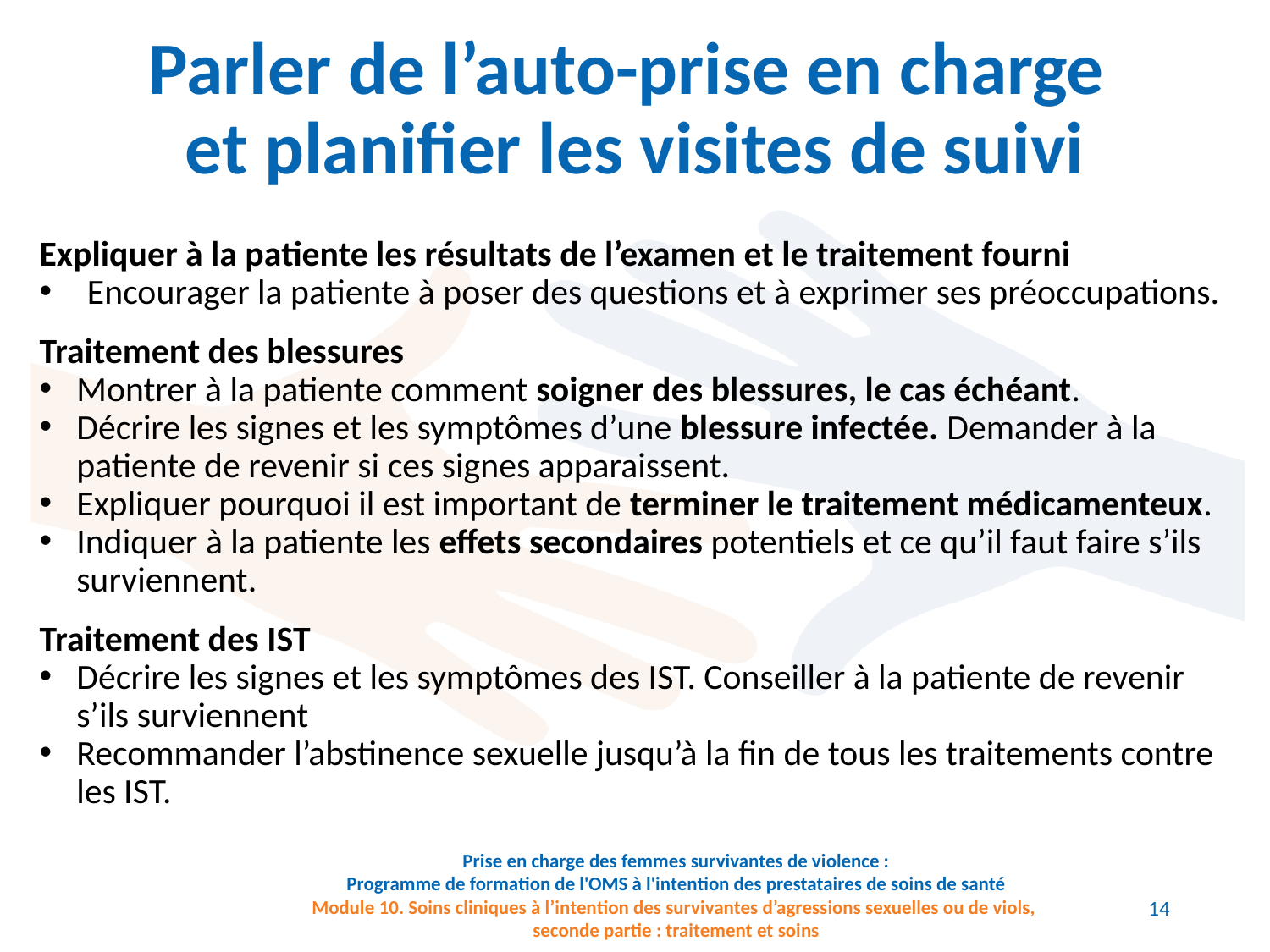

# Parler de l’auto-prise en charge et planifier les visites de suivi
Expliquer à la patiente les résultats de l’examen et le traitement fourni
Encourager la patiente à poser des questions et à exprimer ses préoccupations.
Traitement des blessures
Montrer à la patiente comment soigner des blessures, le cas échéant.
Décrire les signes et les symptômes d’une blessure infectée. Demander à la patiente de revenir si ces signes apparaissent.
Expliquer pourquoi il est important de terminer le traitement médicamenteux.
Indiquer à la patiente les effets secondaires potentiels et ce qu’il faut faire s’ils surviennent.
Traitement des IST
Décrire les signes et les symptômes des IST. Conseiller à la patiente de revenir s’ils surviennent
Recommander l’abstinence sexuelle jusqu’à la fin de tous les traitements contre les IST.

14